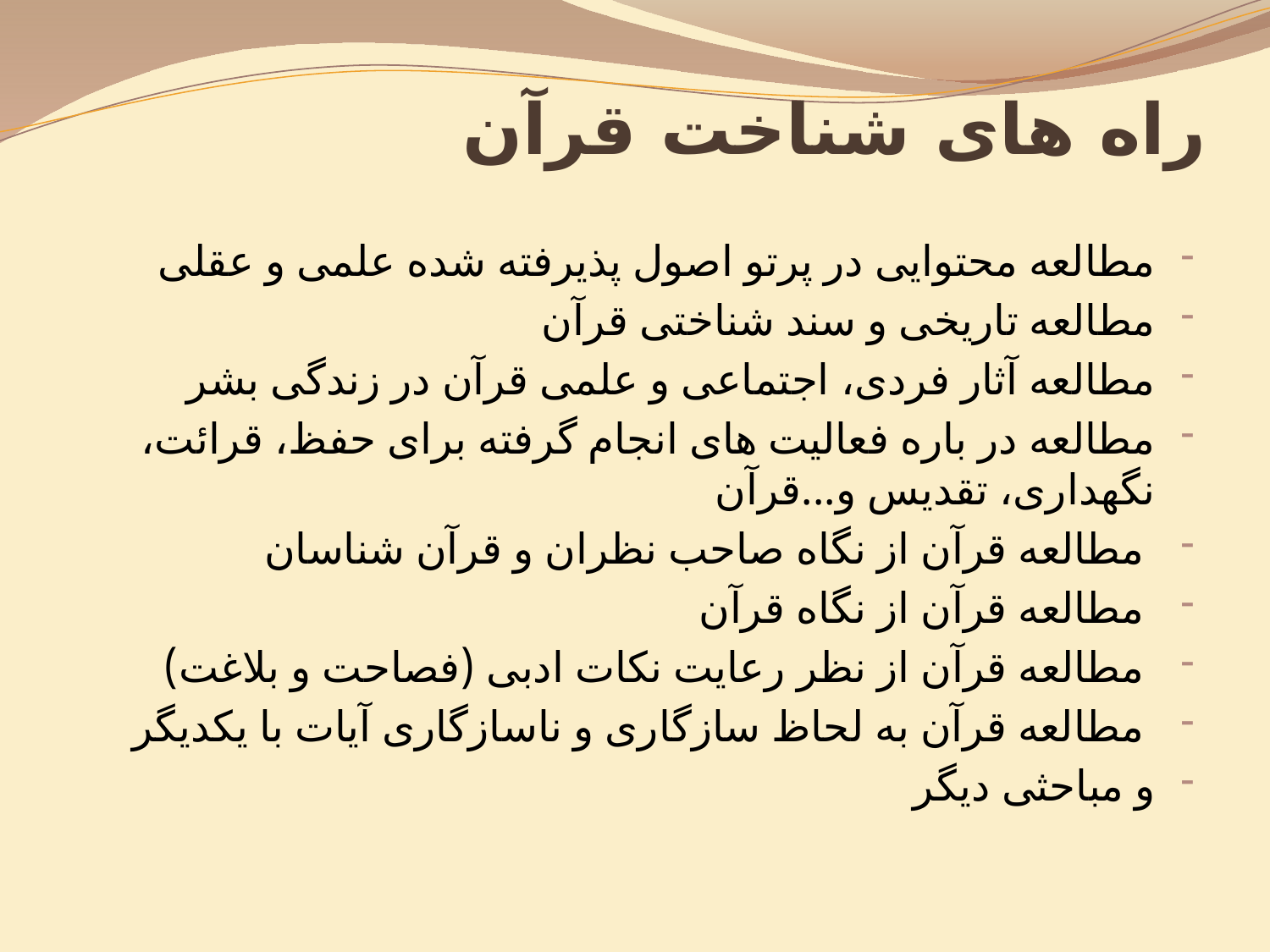

# راه های شناخت قرآن
مطالعه محتوایی در پرتو اصول پذیرفته شده علمی و عقلی
مطالعه تاریخی و سند شناختی قرآن
مطالعه آثار فردی، اجتماعی و علمی قرآن در زندگی بشر
مطالعه در باره فعالیت های انجام گرفته برای حفظ، قرائت، نگهداری، تقدیس و...قرآن
 مطالعه قرآن از نگاه صاحب نظران و قرآن شناسان
 مطالعه قرآن از نگاه قرآن
 مطالعه قرآن از نظر رعایت نکات ادبی (فصاحت و بلاغت)
 مطالعه قرآن به لحاظ سازگاری و ناسازگاری آیات با یکدیگر
و مباحثی دیگر